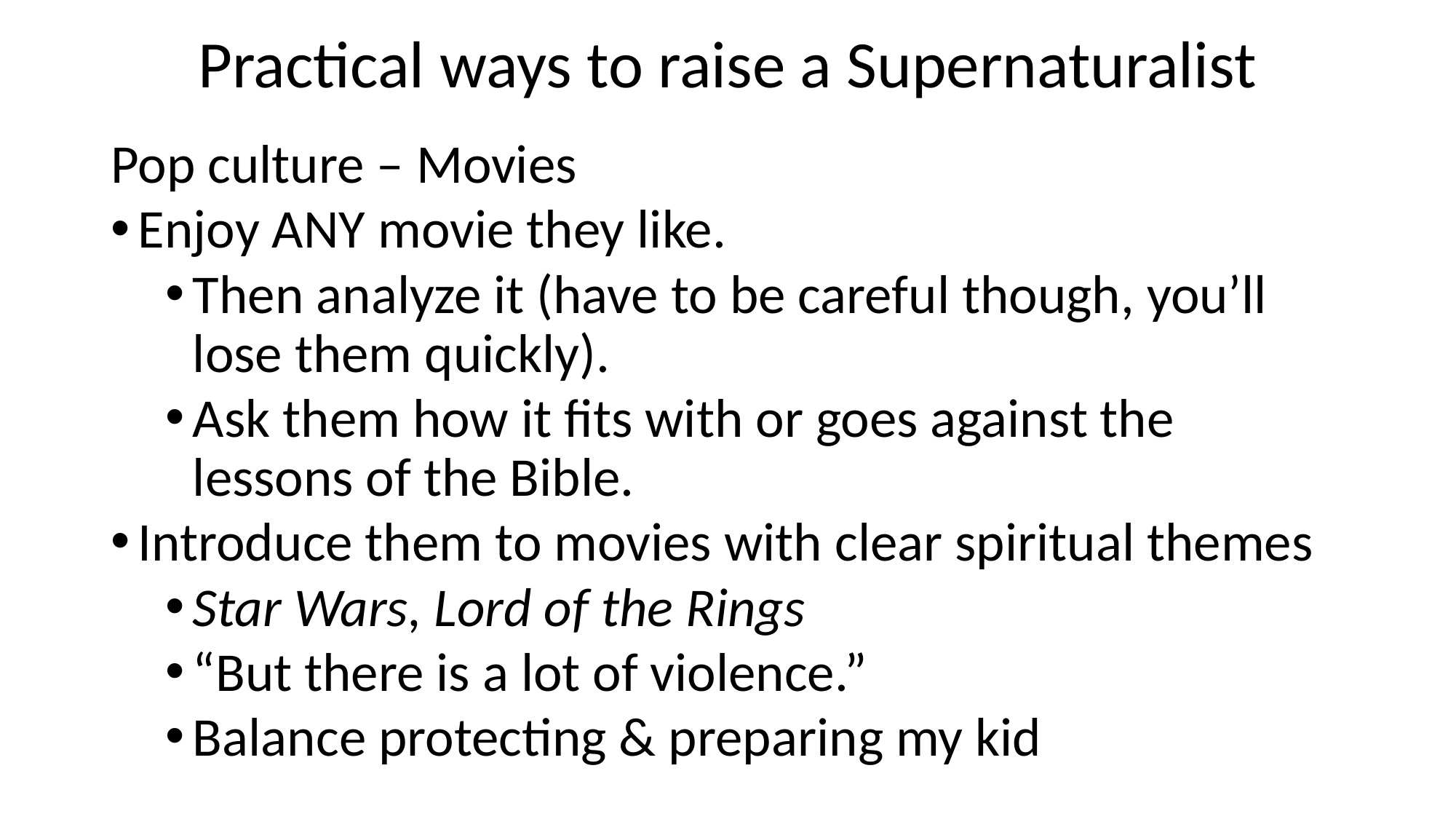

# Practical ways to raise a Supernaturalist
Pop culture – Movies
Enjoy ANY movie they like.
Then analyze it (have to be careful though, you’ll lose them quickly).
Ask them how it fits with or goes against the lessons of the Bible.
Introduce them to movies with clear spiritual themes
Star Wars, Lord of the Rings
“But there is a lot of violence.”
Balance protecting & preparing my kid